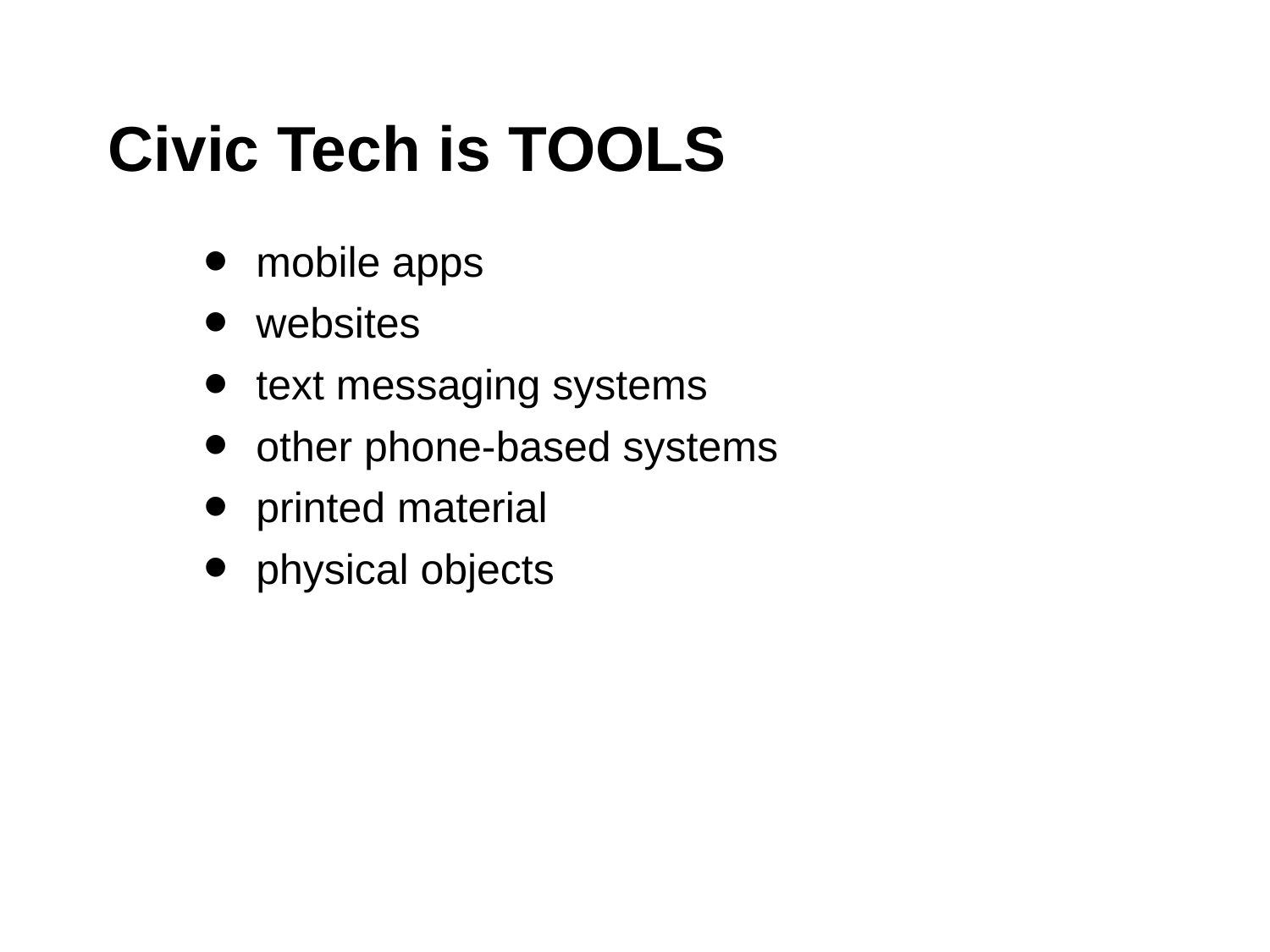

# Civic Tech is TOOLS
mobile apps
websites
text messaging systems
other phone-based systems
printed material
physical objects